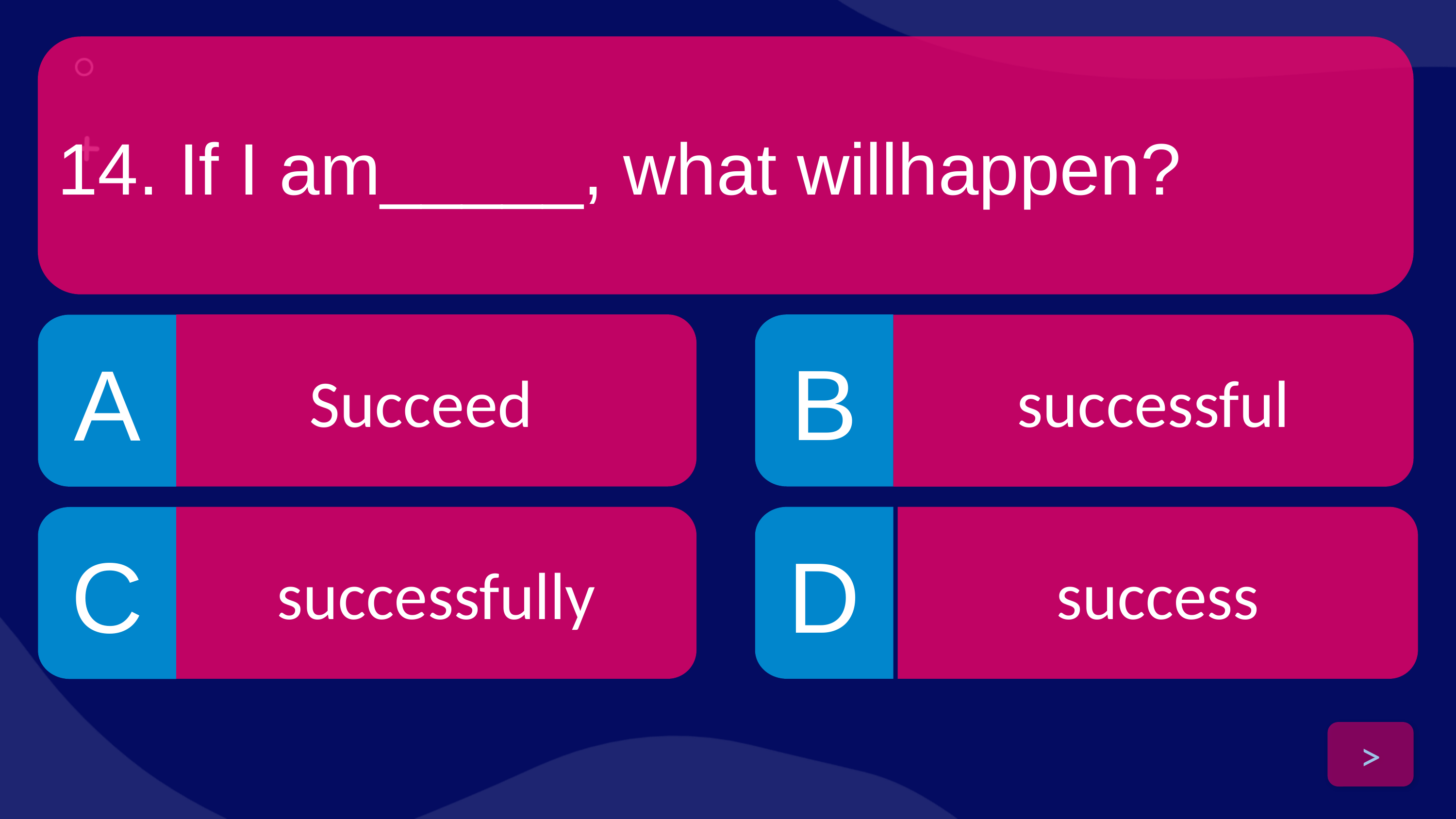

14. If I am_____, what willhappen?
Succeed
B
A
successful
successfully
D
success
C
>